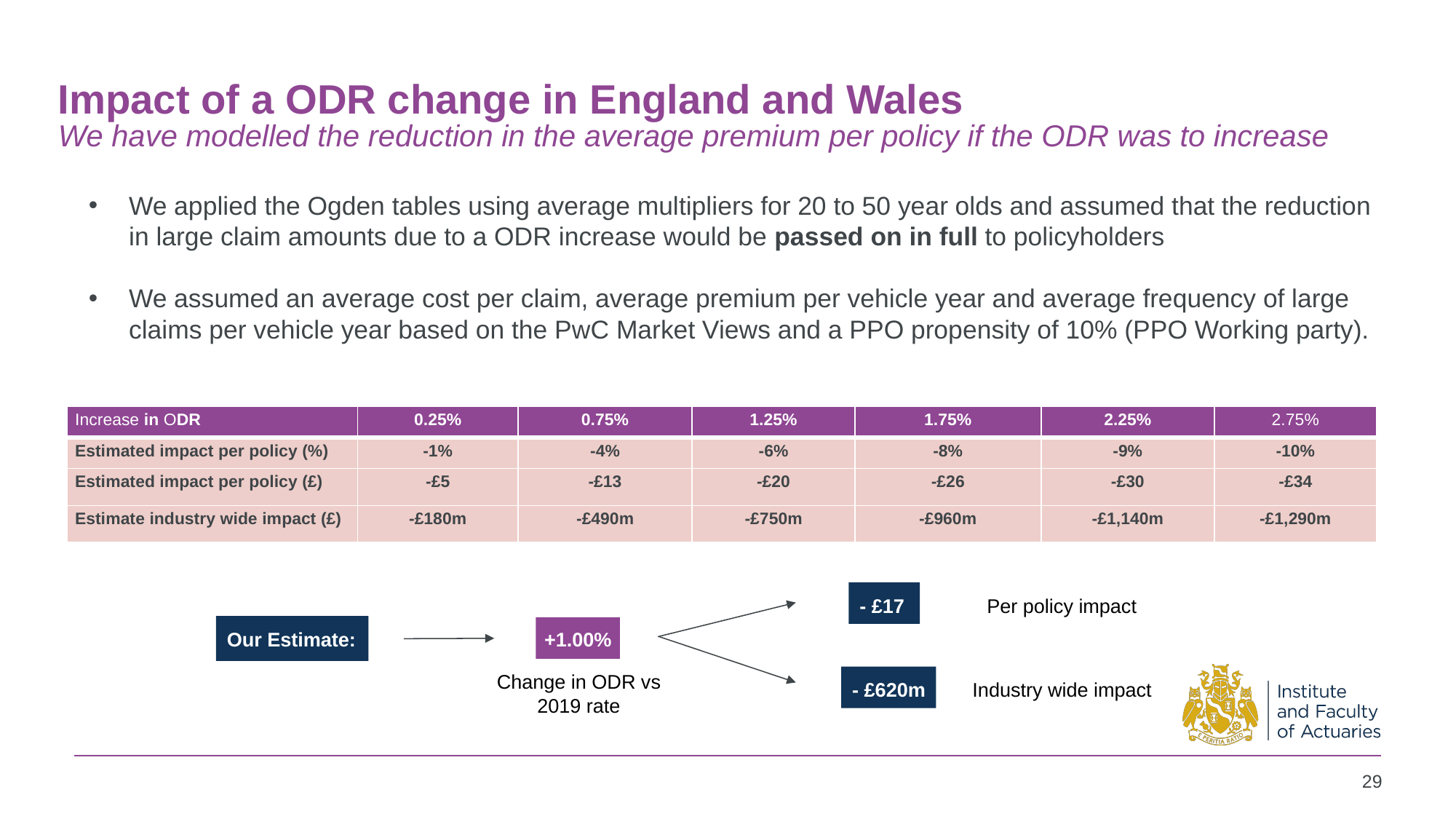

# Impact of a ODR change in England and Wales
We have modelled the reduction in the average premium per policy if the ODR was to increase
We applied the Ogden tables using average multipliers for 20 to 50 year olds and assumed that the reduction in large claim amounts due to a ODR increase would be passed on in full to policyholders

We assumed an average cost per claim, average premium per vehicle year and average frequency of large claims per vehicle year based on the PwC Market Views and a PPO propensity of 10% (PPO Working party).

| Increase in ODR | 0.25% | 0.75% | 1.25% | 1.75% | 2.25% | 2.75% |
| --- | --- | --- | --- | --- | --- | --- |
| Estimated impact per policy (%) | -1% | -4% | -6% | -8% | -9% | -10% |
| Estimated impact per policy (£) | -£5 | -£13 | -£20 | -£26 | -£30 | -£34 |
| Estimate industry wide impact (£) | -£180m | -£490m | -£750m | -£960m | -£1,140m | -£1,290m |
Per policy impact
- £17

Our Estimate:
+1.00%

Change in ODR vs 2019 rate

- £620m
Industry wide impact
29